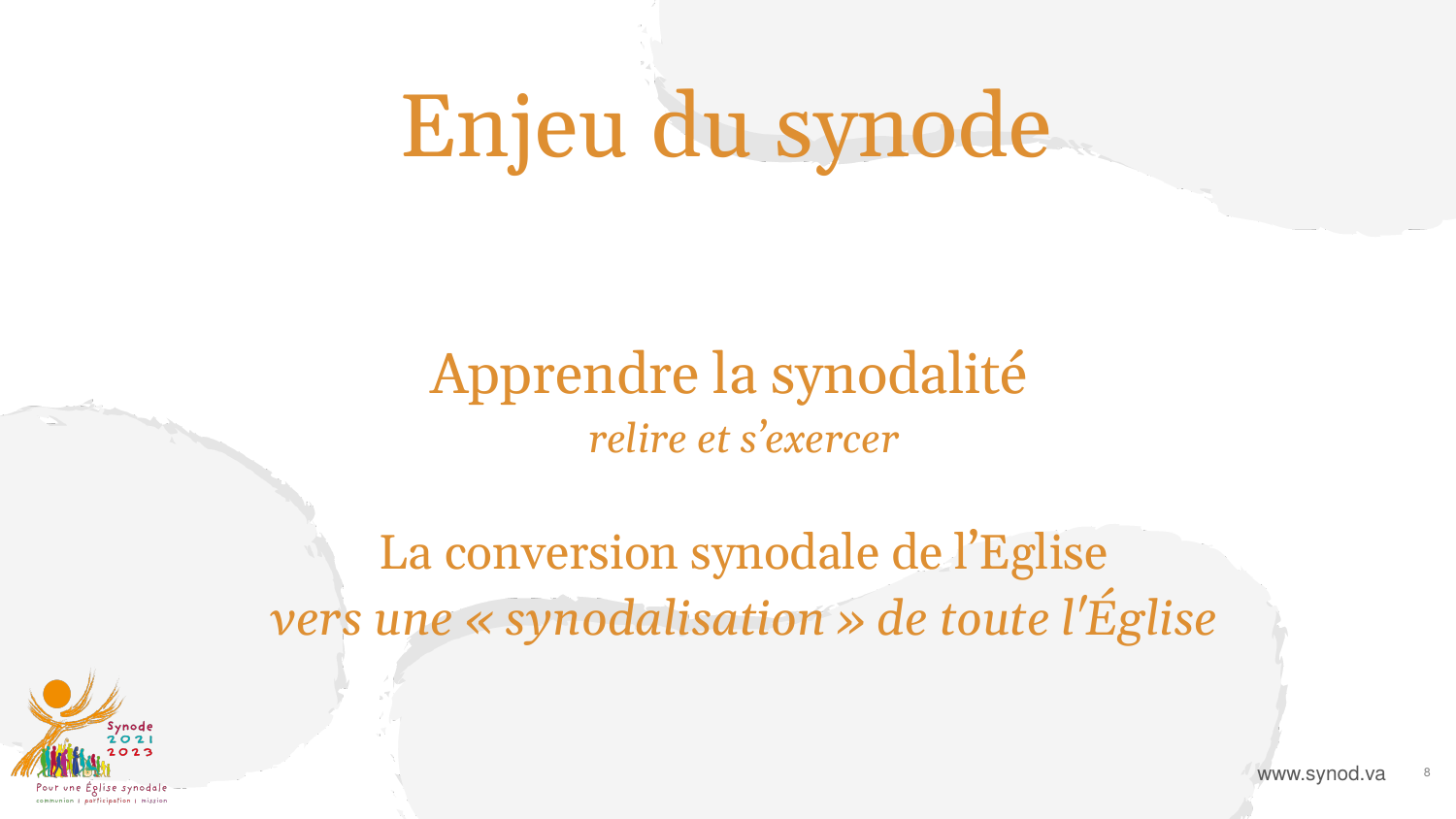

# Enjeu du synode
Apprendre la synodalité
relire et s’exercer

La conversion synodale de l’Eglise
vers une « synodalisation » de toute l'Église
8